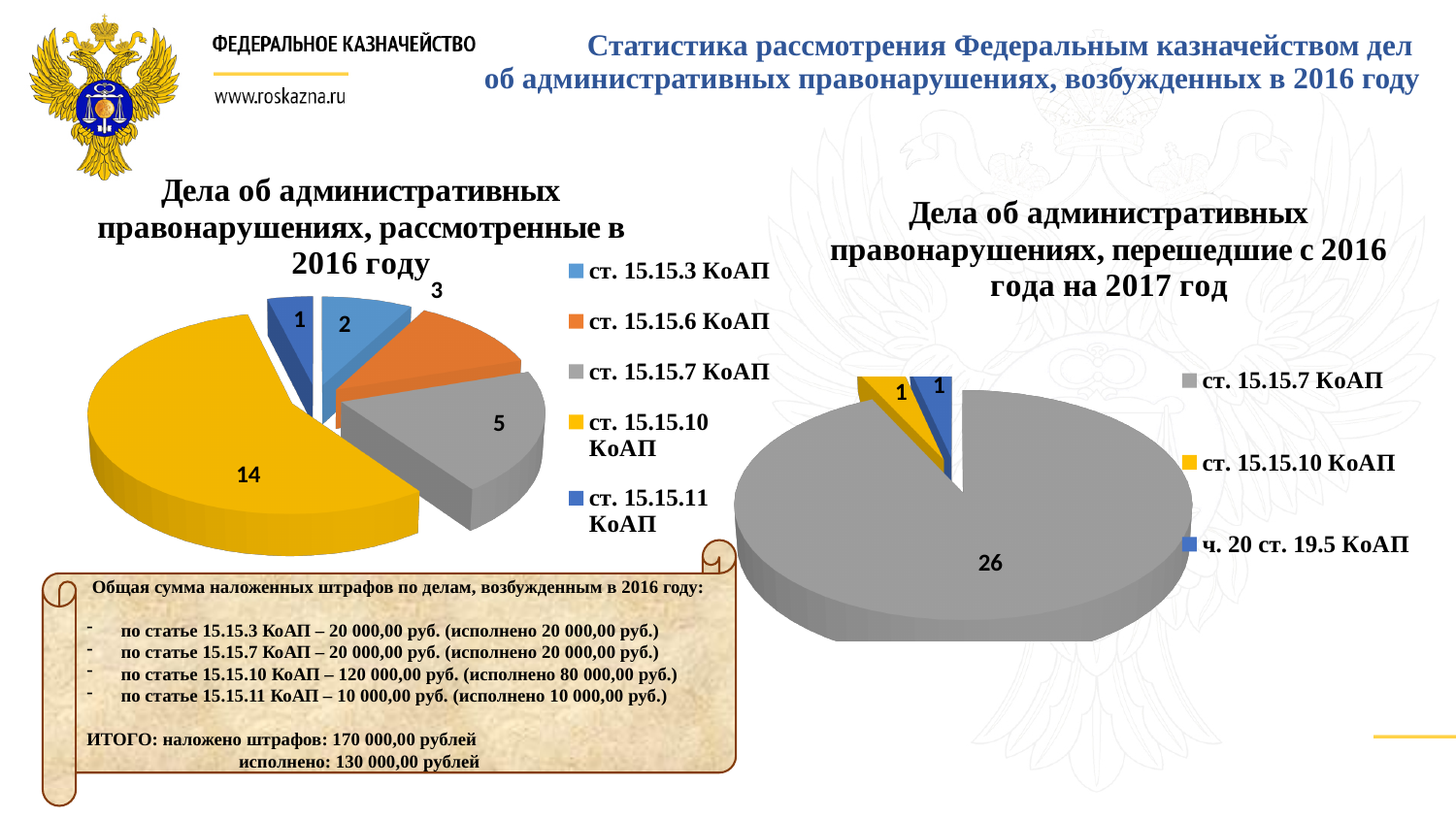

# Статистика рассмотрения Федеральным казначейством дел об административных правонарушениях, возбужденных в 2016 году

[unsupported chart]

[unsupported chart]

Общая сумма наложенных штрафов по делам, возбужденным в 2016 году:

по статье 15.15.3 КоАП – 20 000,00 руб. (исполнено 20 000,00 руб.)
по статье 15.15.7 КоАП – 20 000,00 руб. (исполнено 20 000,00 руб.)
по статье 15.15.10 КоАП – 120 000,00 руб. (исполнено 80 000,00 руб.)
по статье 15.15.11 КоАП – 10 000,00 руб. (исполнено 10 000,00 руб.)

ИТОГО: наложено штрафов: 170 000,00 рублей
                                 исполнено: 130 000,00 рублей